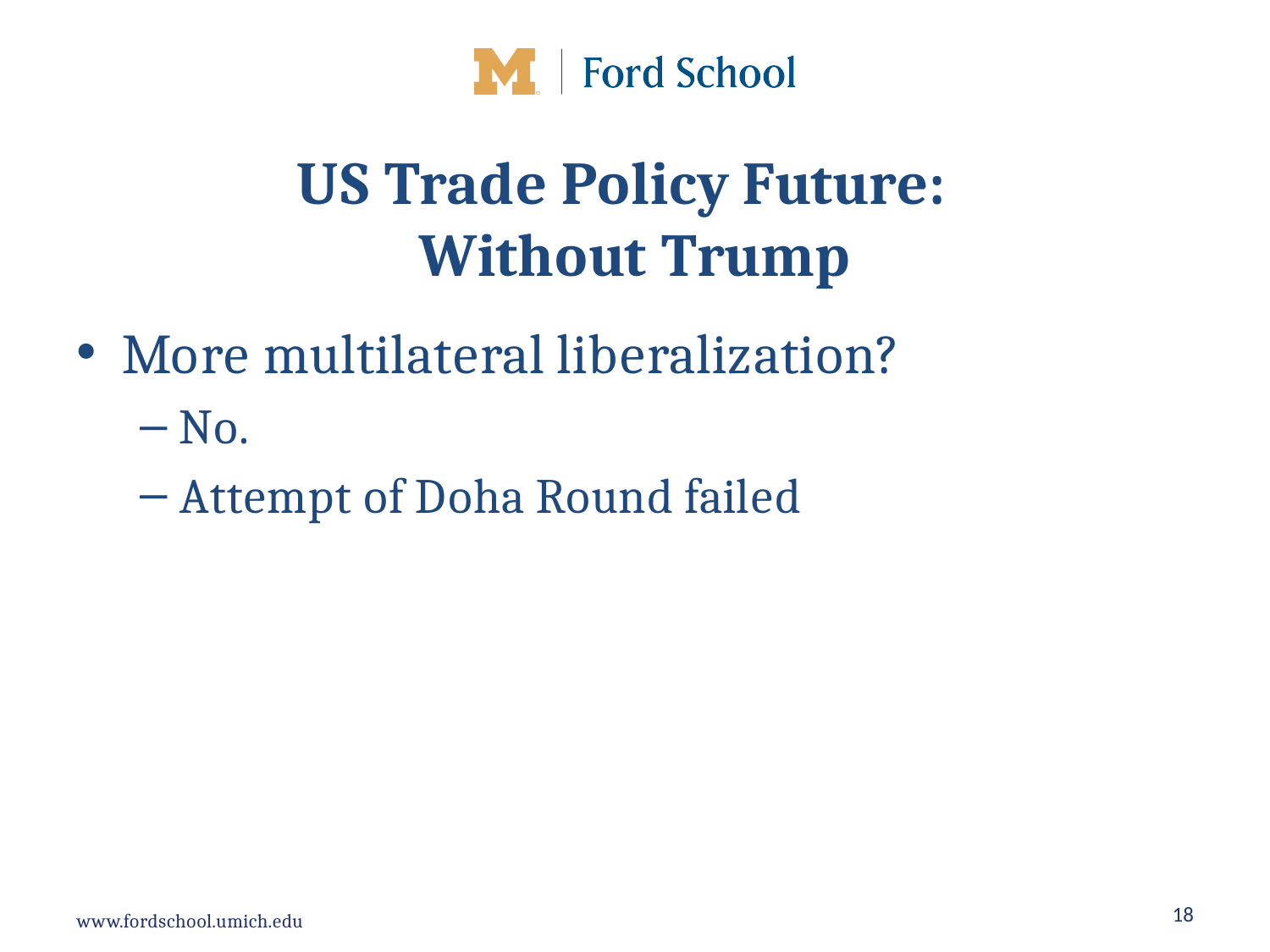

# US Trade Policy Future: Without Trump
More multilateral liberalization?
No.
Attempt of Doha Round failed
18